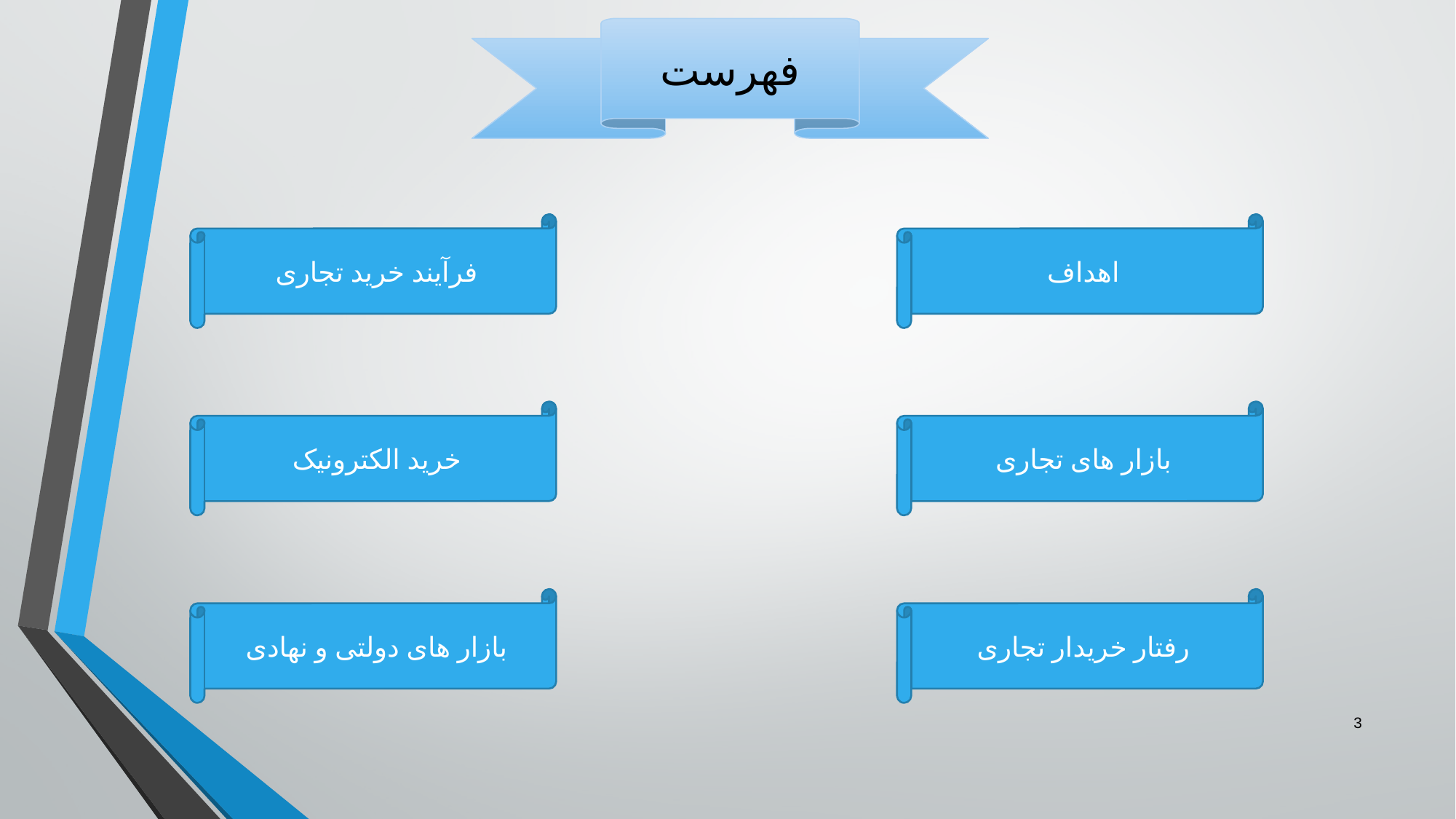

فهرست
فرآیند خرید تجاری
اهداف
خرید الکترونیک
بازار های تجاری
بازار های دولتی و نهادی
رفتار خریدار تجاری
3